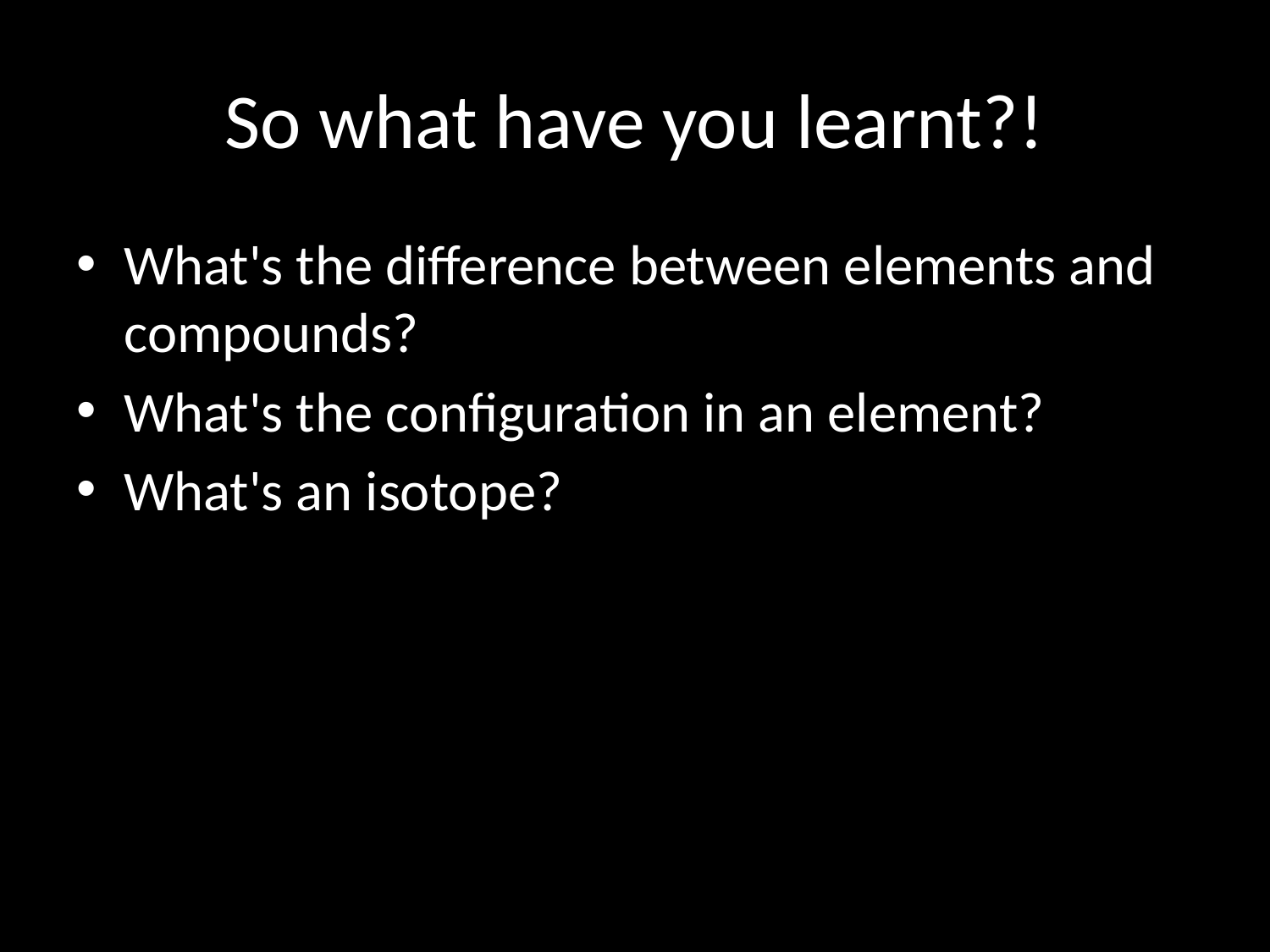

# So what have you learnt?!
What's the difference between elements and compounds?
What's the configuration in an element?
What's an isotope?